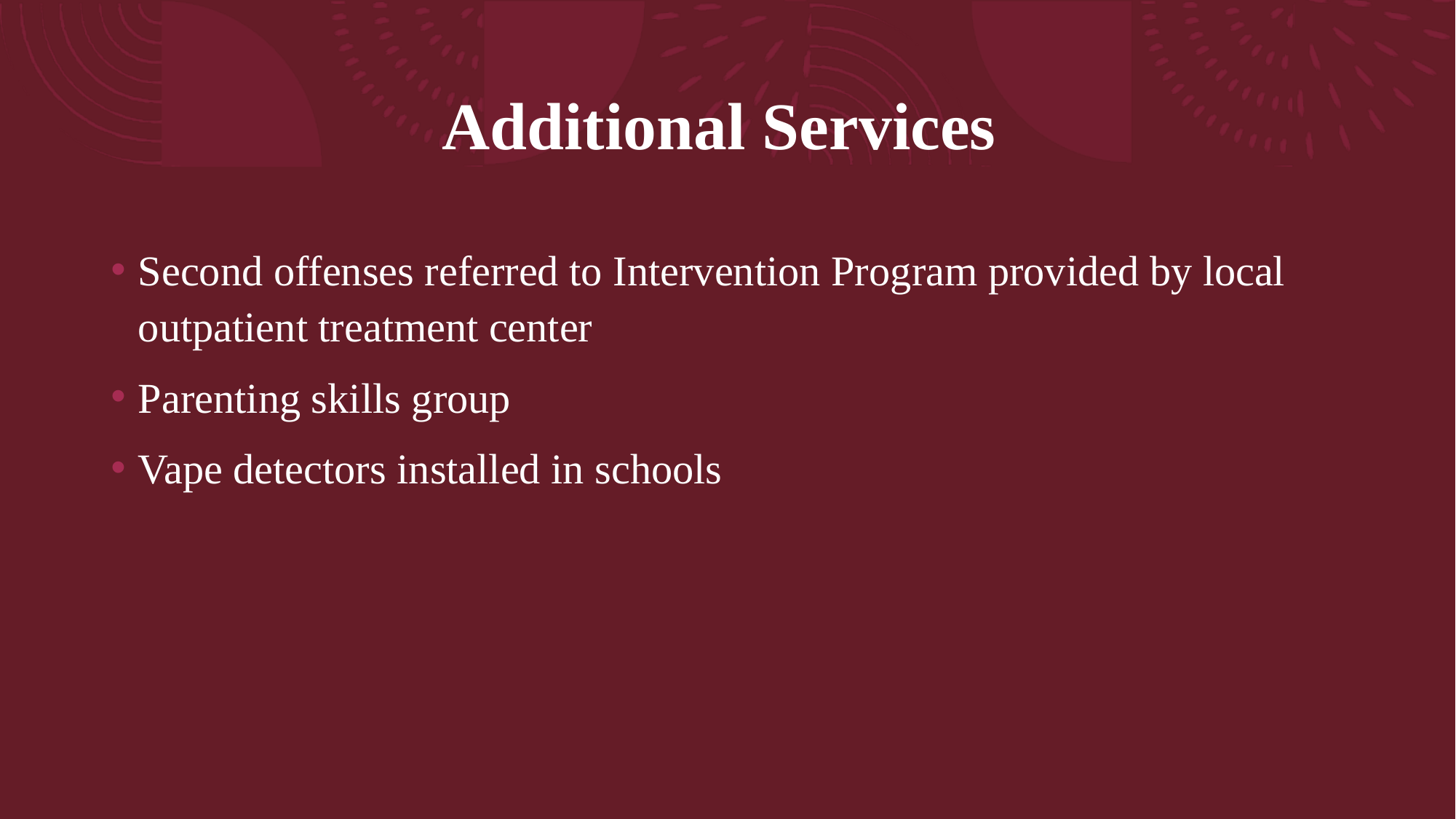

# Additional Services
Second offenses referred to Intervention Program provided by local outpatient treatment center
Parenting skills group
Vape detectors installed in schools